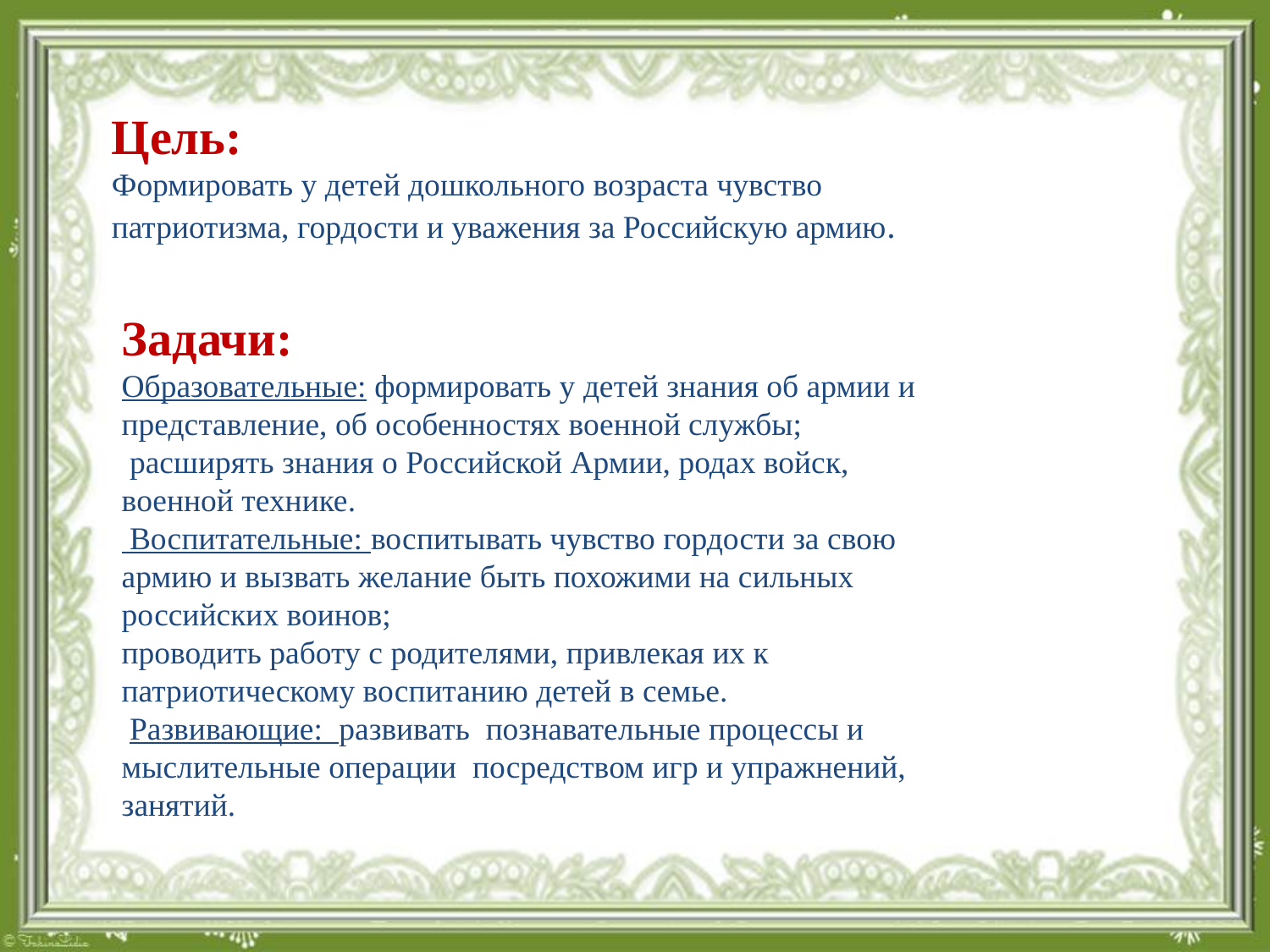

Цель:
Формировать у детей дошкольного возраста чувство патриотизма, гордости и уважения за Российскую армию.

Задачи:
Образовательные: формировать у детей знания об армии и представление, об особенностях военной службы;
 расширять знания о Российской Армии, родах войск, военной технике.
 Воспитательные: воспитывать чувство гордости за свою армию и вызвать желание быть похожими на сильных российских воинов;
проводить работу с родителями, привлекая их к патриотическому воспитанию детей в семье.
 Развивающие:  развивать  познавательные процессы и мыслительные операции  посредством игр и упражнений, занятий.